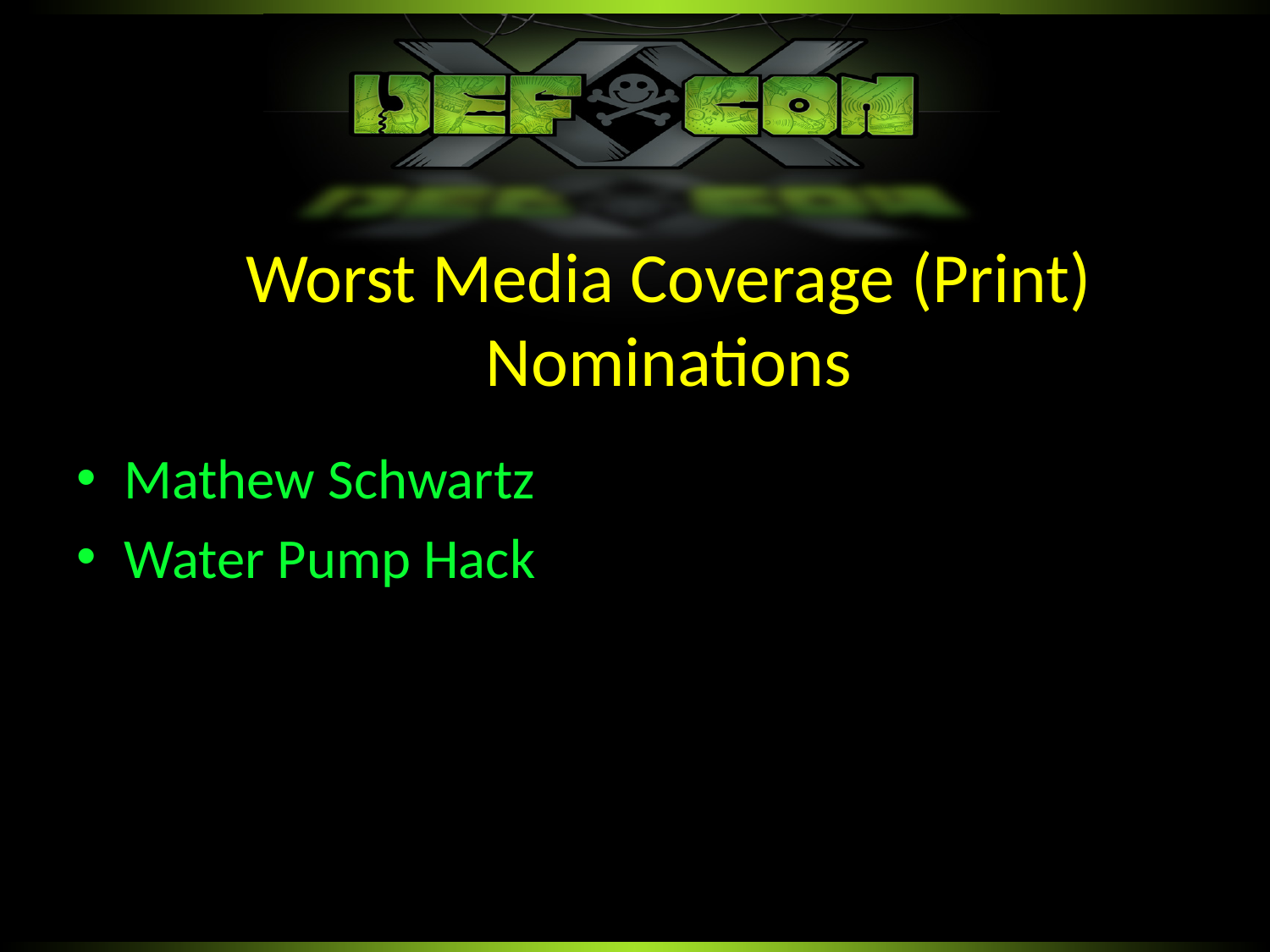

Worst Media Coverage (Print)
Nominations
Mathew Schwartz
Water Pump Hack